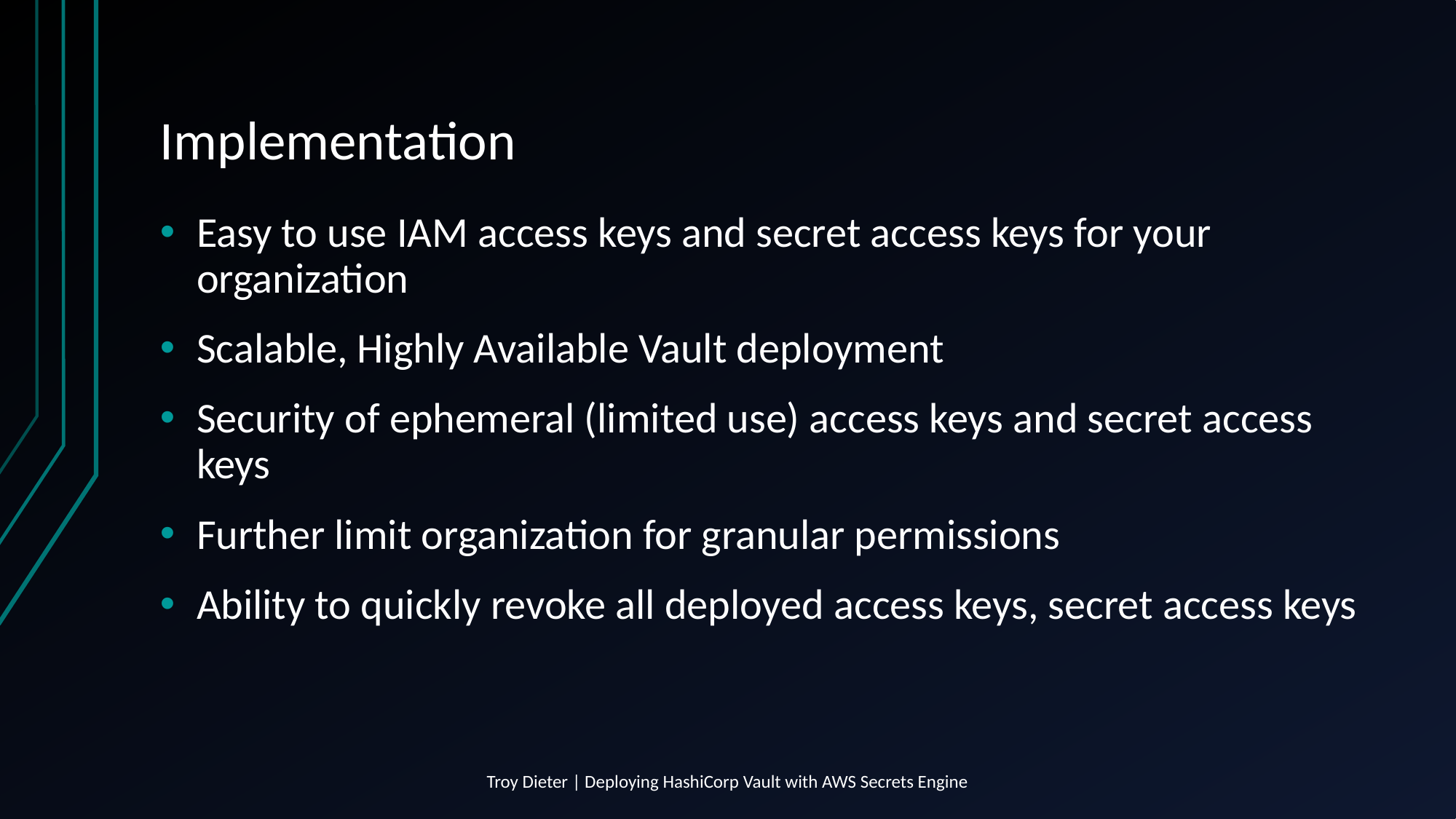

# Implementation
Easy to use IAM access keys and secret access keys for your organization
Scalable, Highly Available Vault deployment
Security of ephemeral (limited use) access keys and secret access keys
Further limit organization for granular permissions
Ability to quickly revoke all deployed access keys, secret access keys
Troy Dieter | Deploying HashiCorp Vault with AWS Secrets Engine